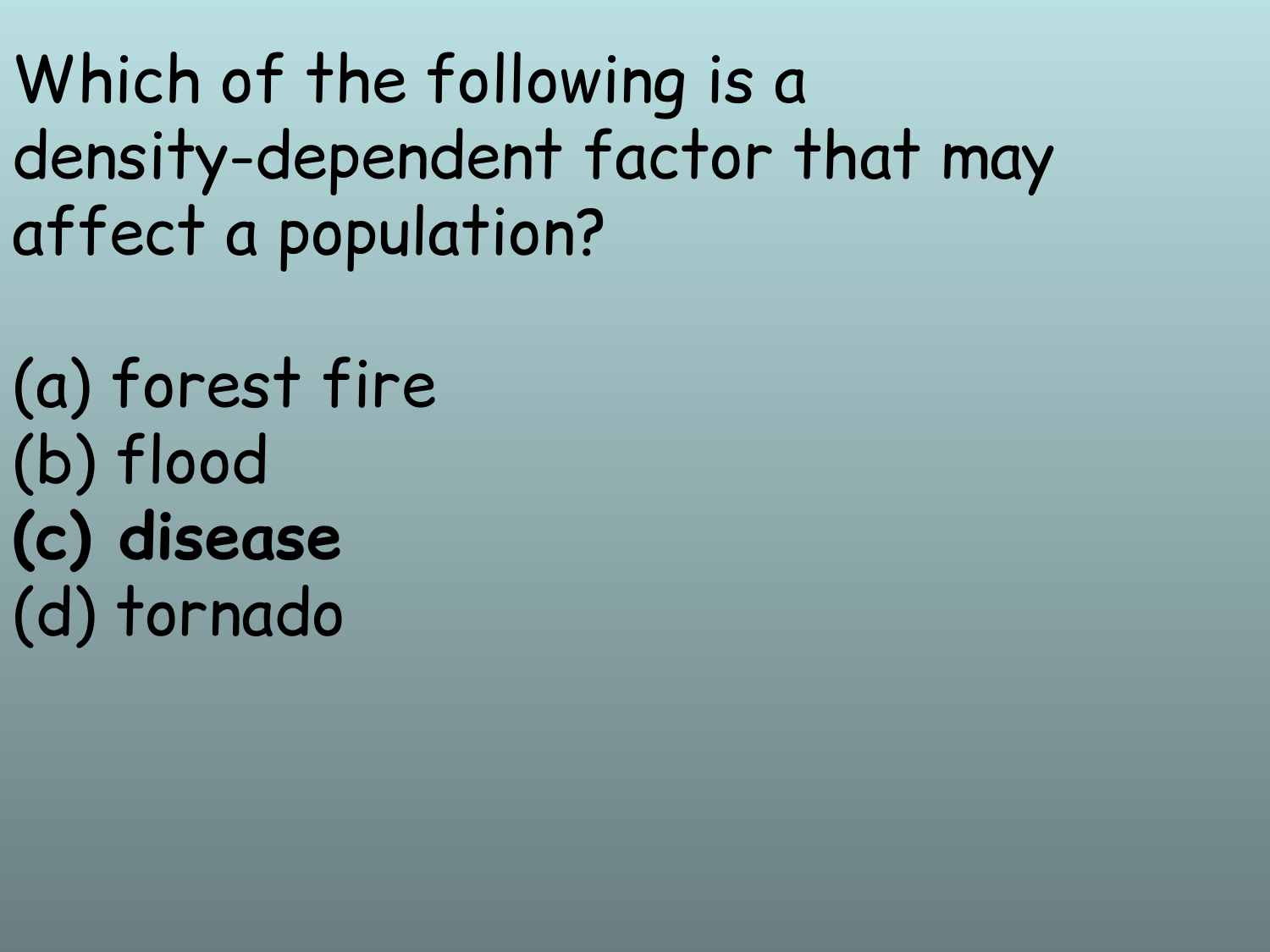

Which of the following is a
density-dependent factor that may affect a population?

(a) forest fire
(b) flood
(c) disease
(d) tornado